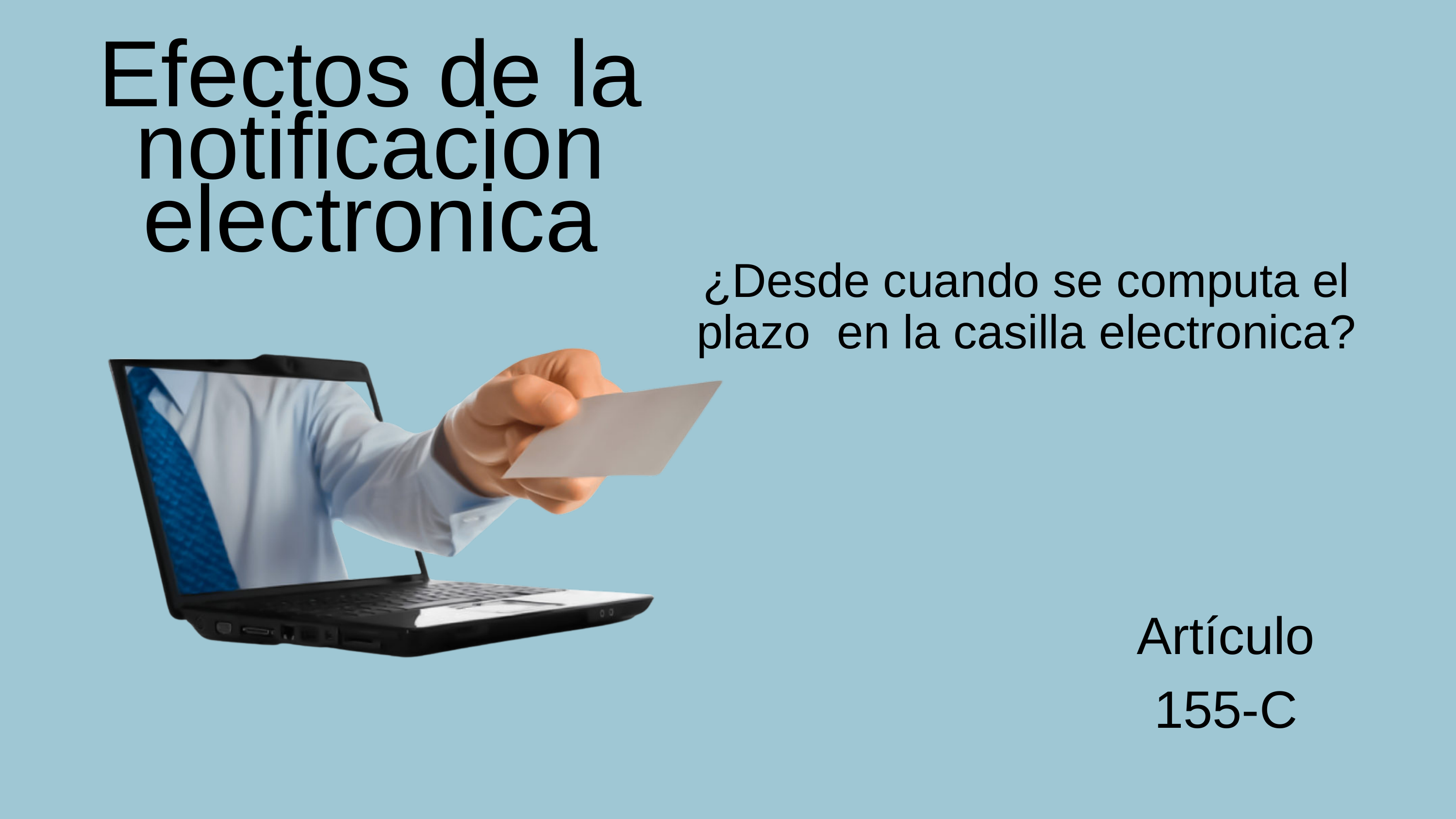

Efectos de la notificacion electronica
¿Desde cuando se computa el plazo  en la casilla electronica?

Artículo 155-C